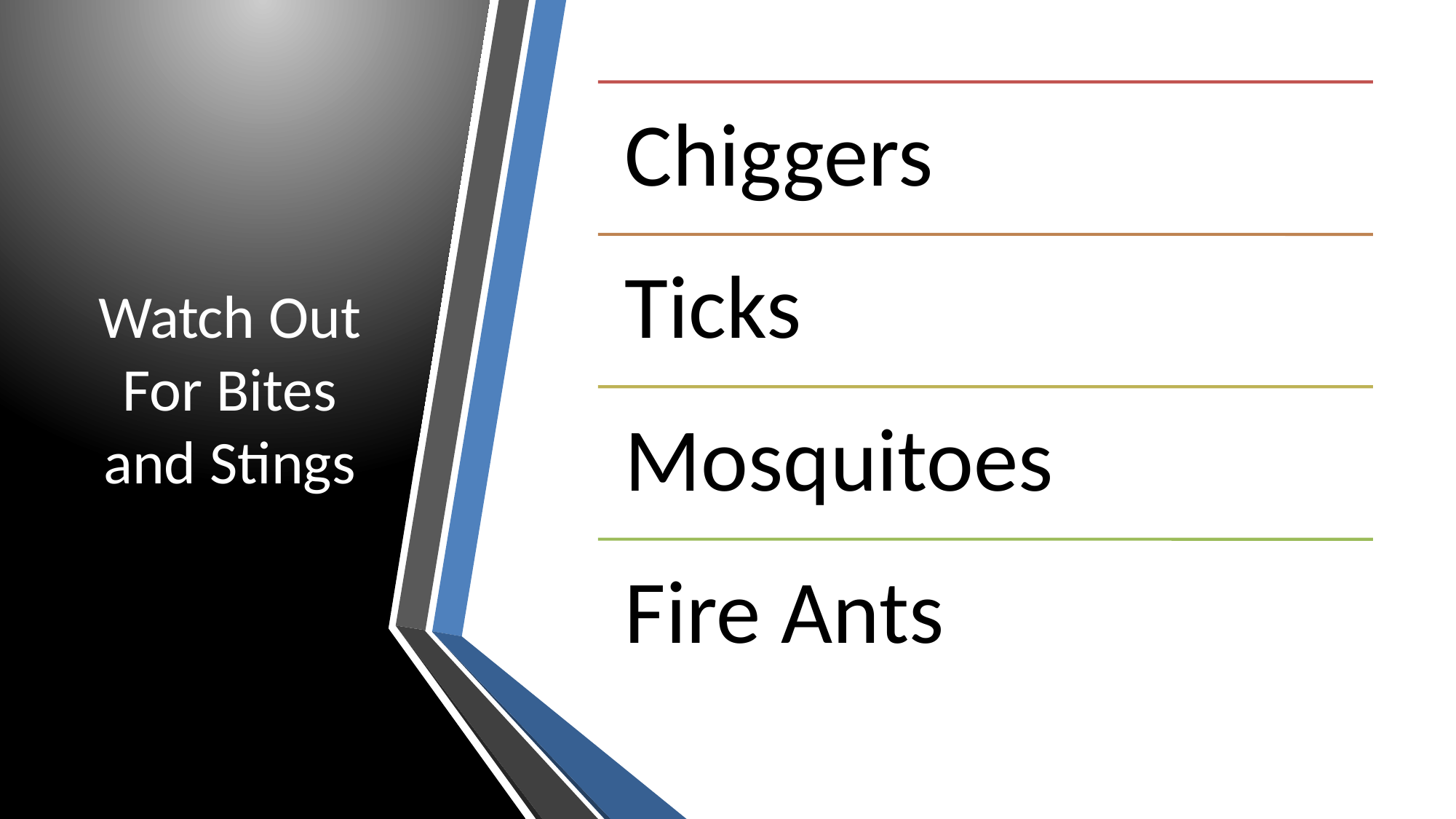

# Watch Out For Bites and Stings
Chiggers
Ticks
Mosquitoes
Fire Ants